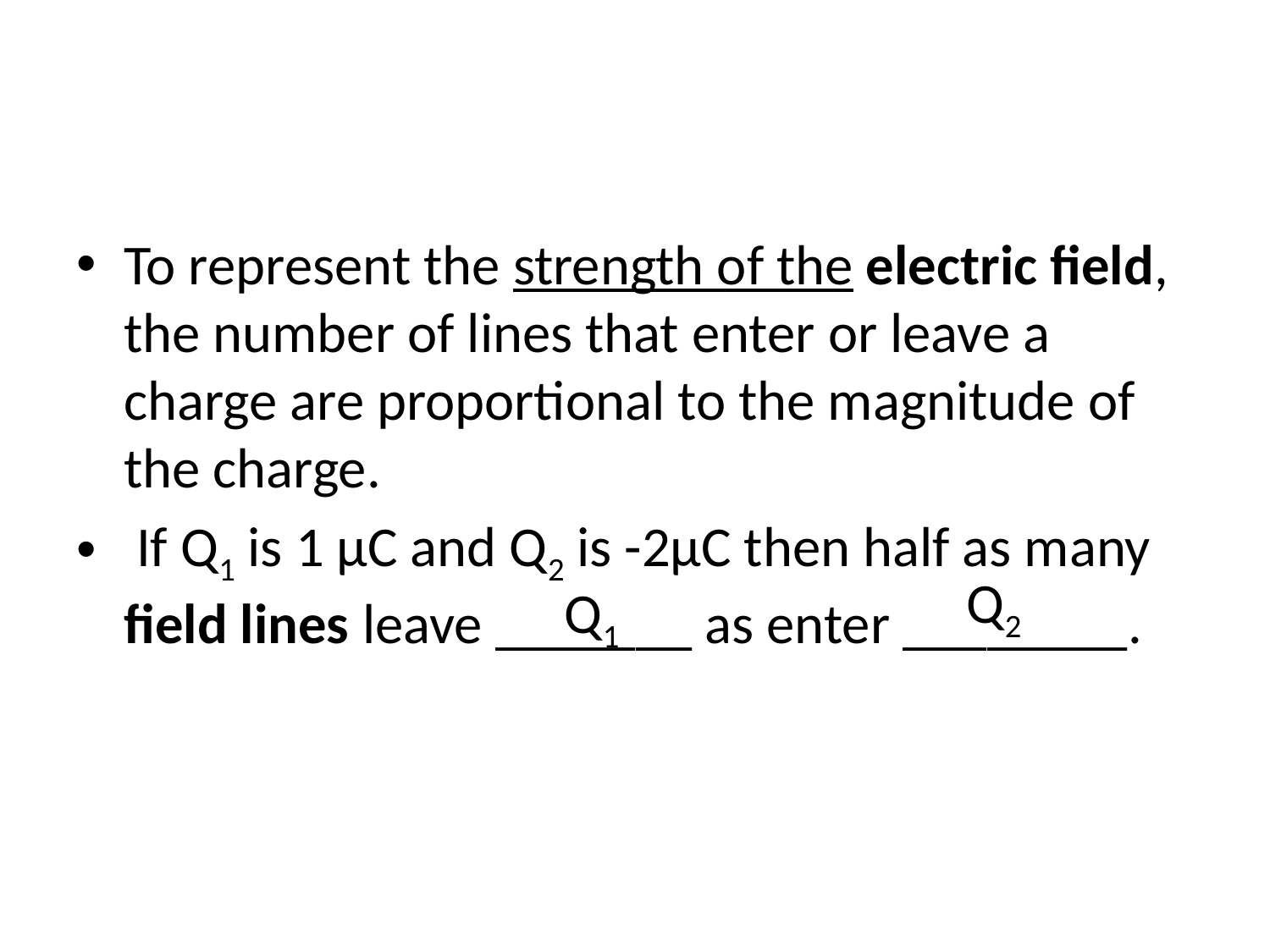

#
To represent the strength of the electric field, the number of lines that enter or leave a charge are proportional to the magnitude of the charge.
 If Q1 is 1 μC and Q2 is -2μC then half as many field lines leave _______ as enter ________.
Q2
Q1